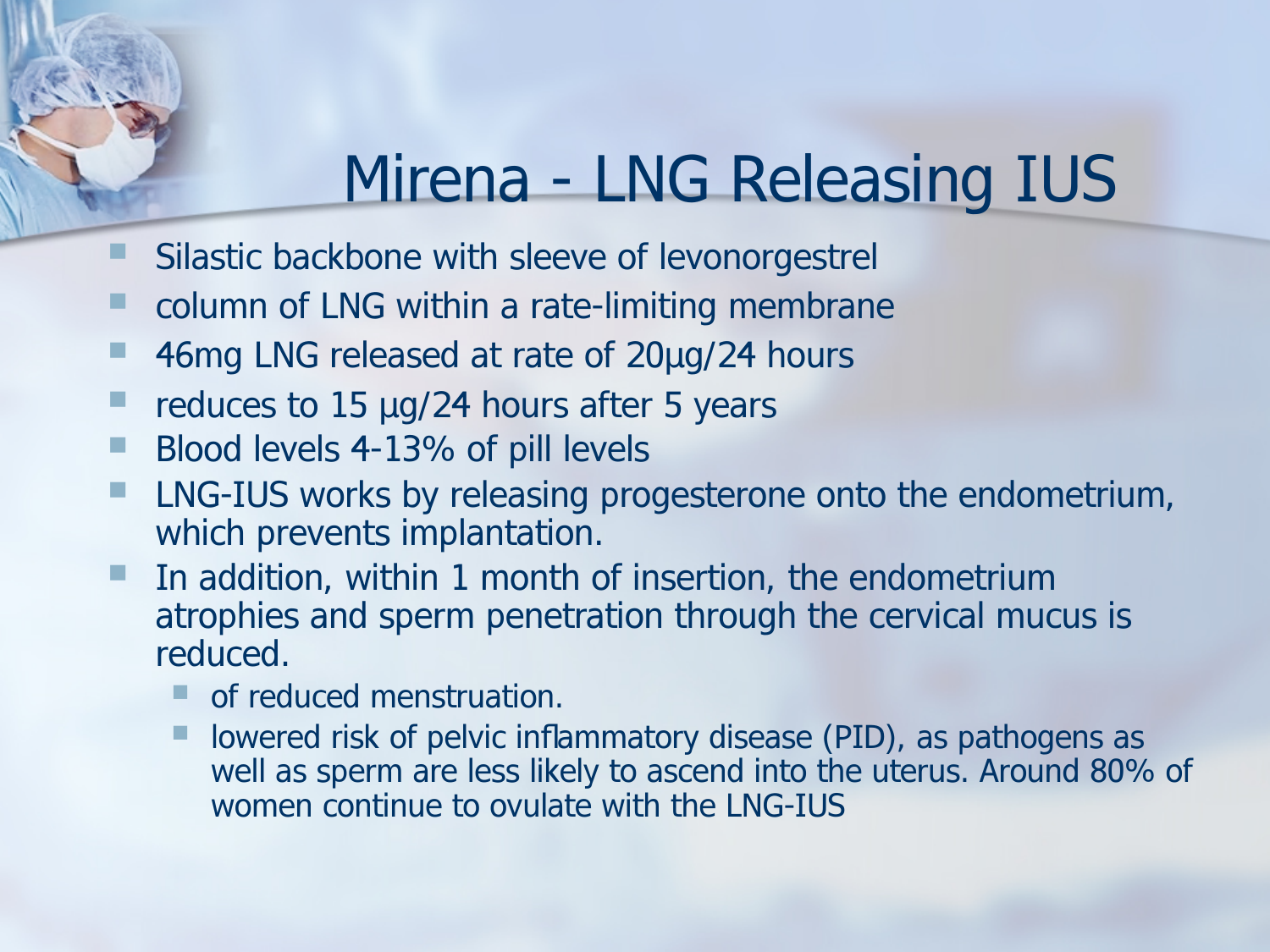

Mirena - LNG Releasing IUS
Silastic backbone with sleeve of levonorgestrel
column of LNG within a rate-limiting membrane
46mg LNG released at rate of 20µg/24 hours
reduces to 15 µg/24 hours after 5 years
Blood levels 4-13% of pill levels
LNG-IUS works by releasing progesterone onto the endometrium, which prevents implantation.
In addition, within 1 month of insertion, the endometrium atrophies and sperm penetration through the cervical mucus is reduced.
of reduced menstruation.
lowered risk of pelvic inflammatory disease (PID), as pathogens as well as sperm are less likely to ascend into the uterus. Around 80% of women continue to ovulate with the LNG-IUS